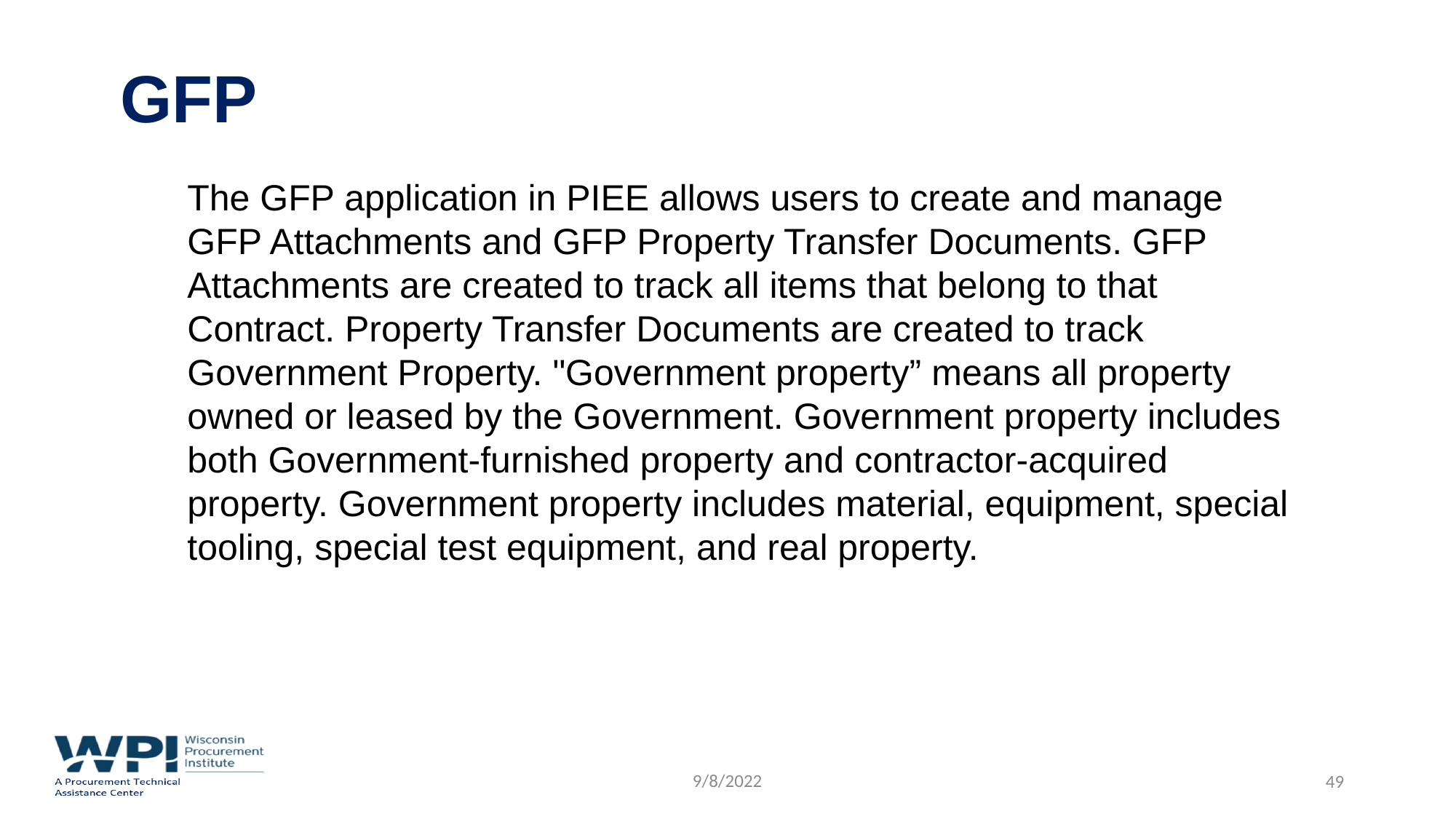

# GFP
The GFP application in PIEE allows users to create and manage GFP Attachments and GFP Property Transfer Documents. GFP Attachments are created to track all items that belong to that Contract. Property Transfer Documents are created to track Government Property. "Government property” means all property owned or leased by the Government. Government property includes both Government-furnished property and contractor-acquired property. Government property includes material, equipment, special tooling, special test equipment, and real property.

9/8/2022
 49